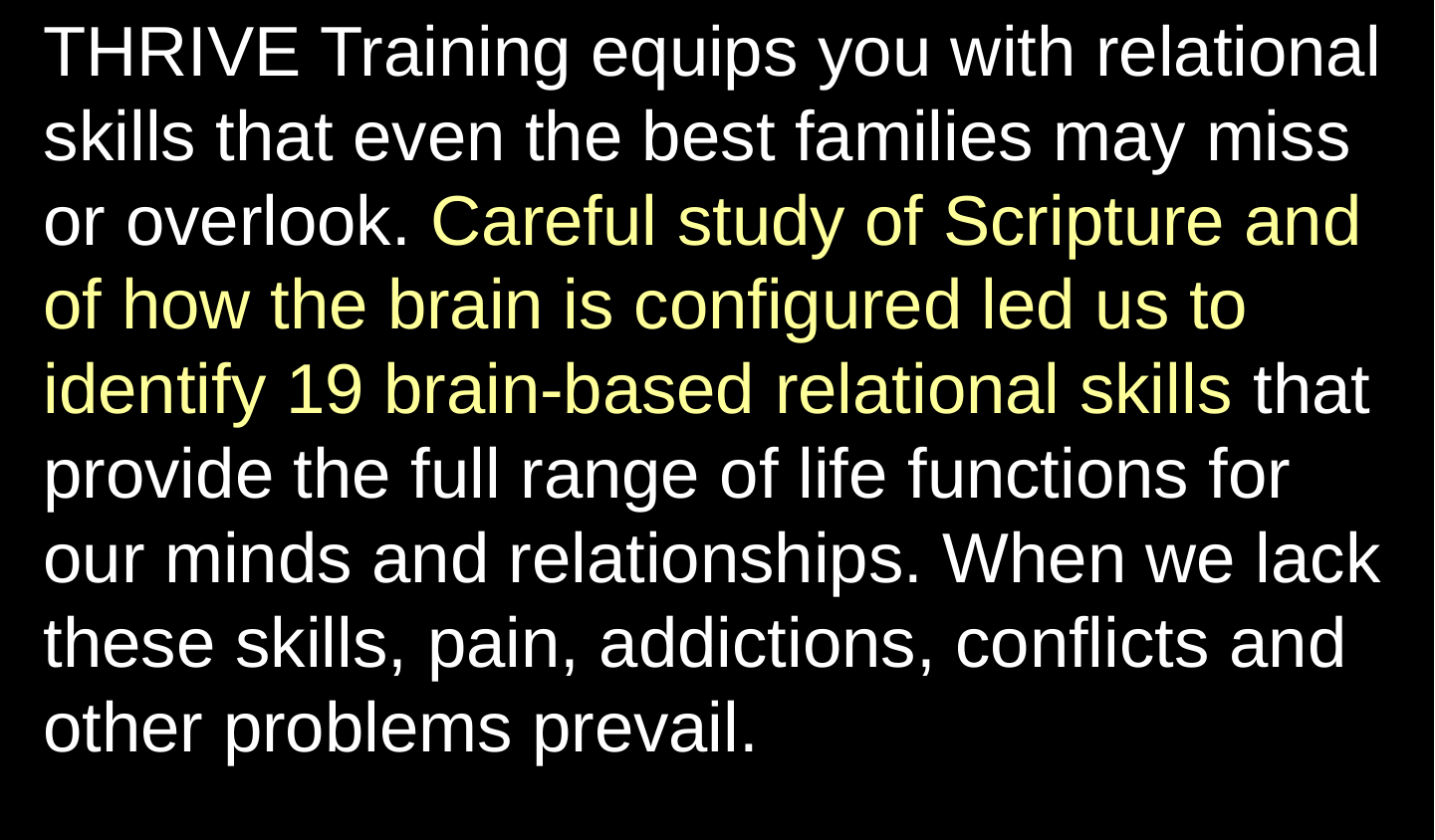

THRIVE Training equips you with relational skills that even the best families may miss or overlook. Careful study of Scripture and of how the brain is configured led us to identify 19 brain-based relational skills that provide the full range of life functions for our minds and relationships. When we lack these skills, pain, addictions, conflicts and other problems prevail.